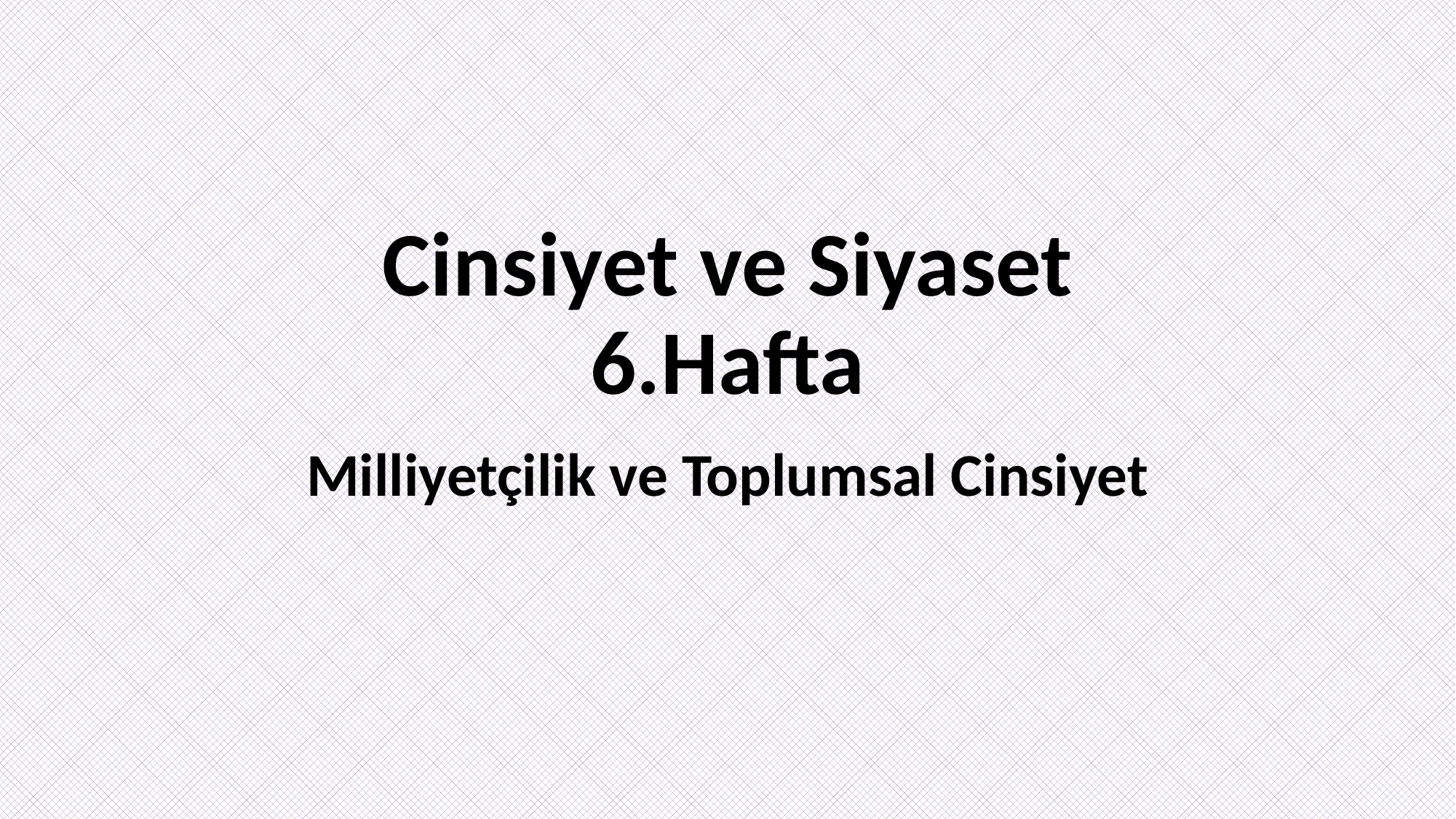

# Cinsiyet ve Siyaset 6.Hafta
Milliyetçilik ve Toplumsal Cinsiyet